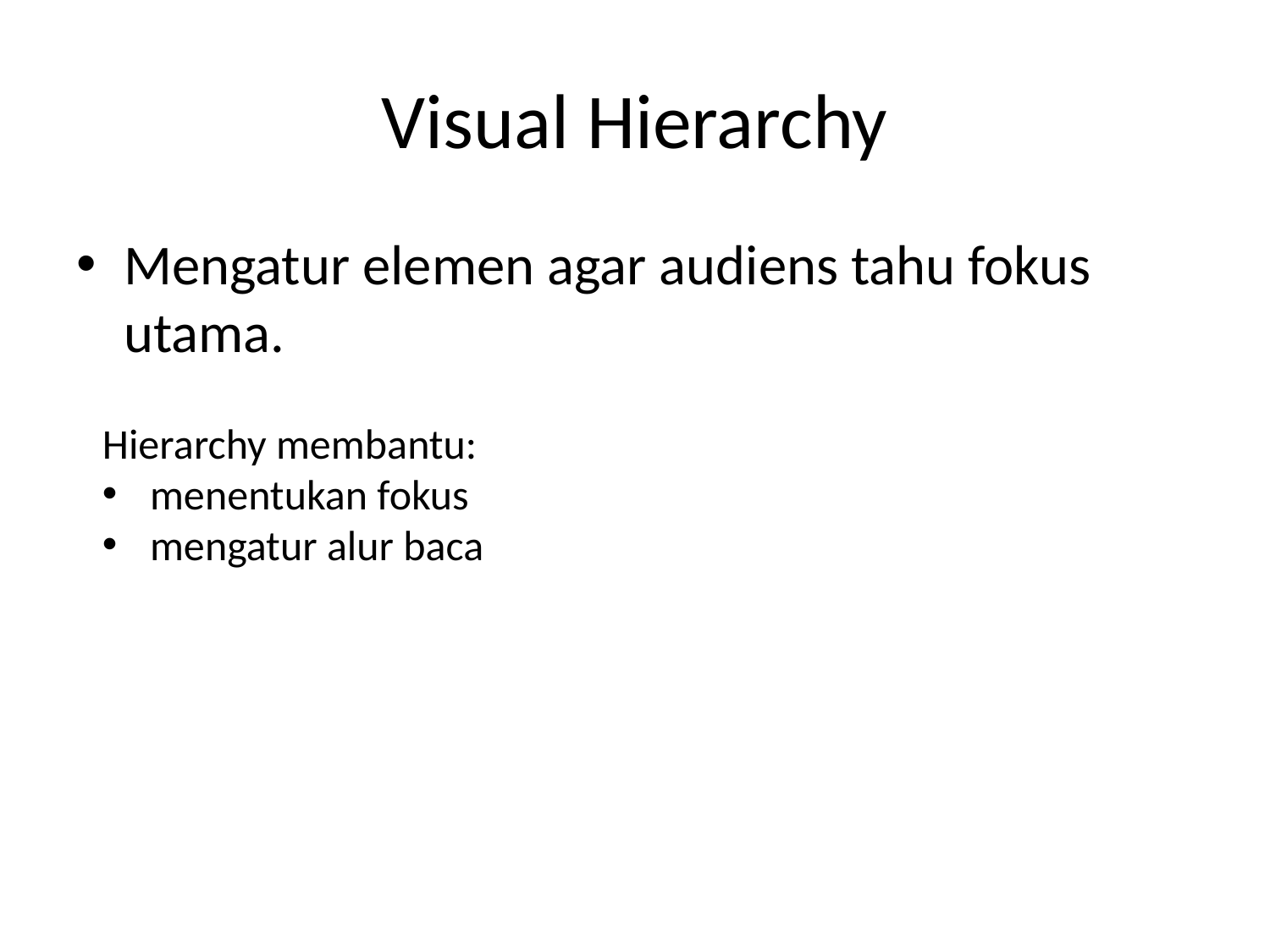

# Visual Hierarchy
Mengatur elemen agar audiens tahu fokus utama.
Hierarchy membantu:
menentukan fokus
mengatur alur baca